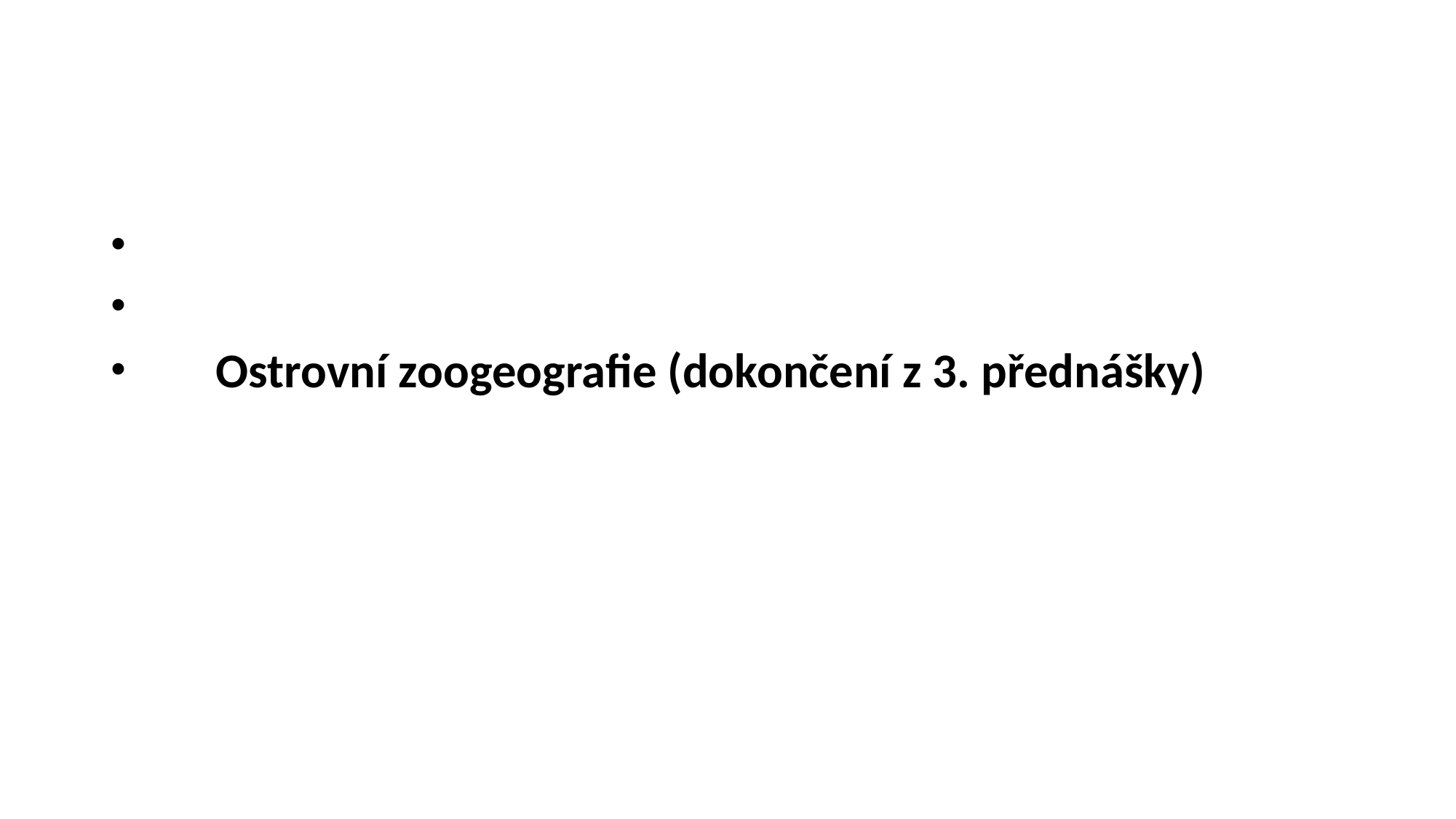

#

        Ostrovní zoogeografie (dokončení z 3. přednášky)